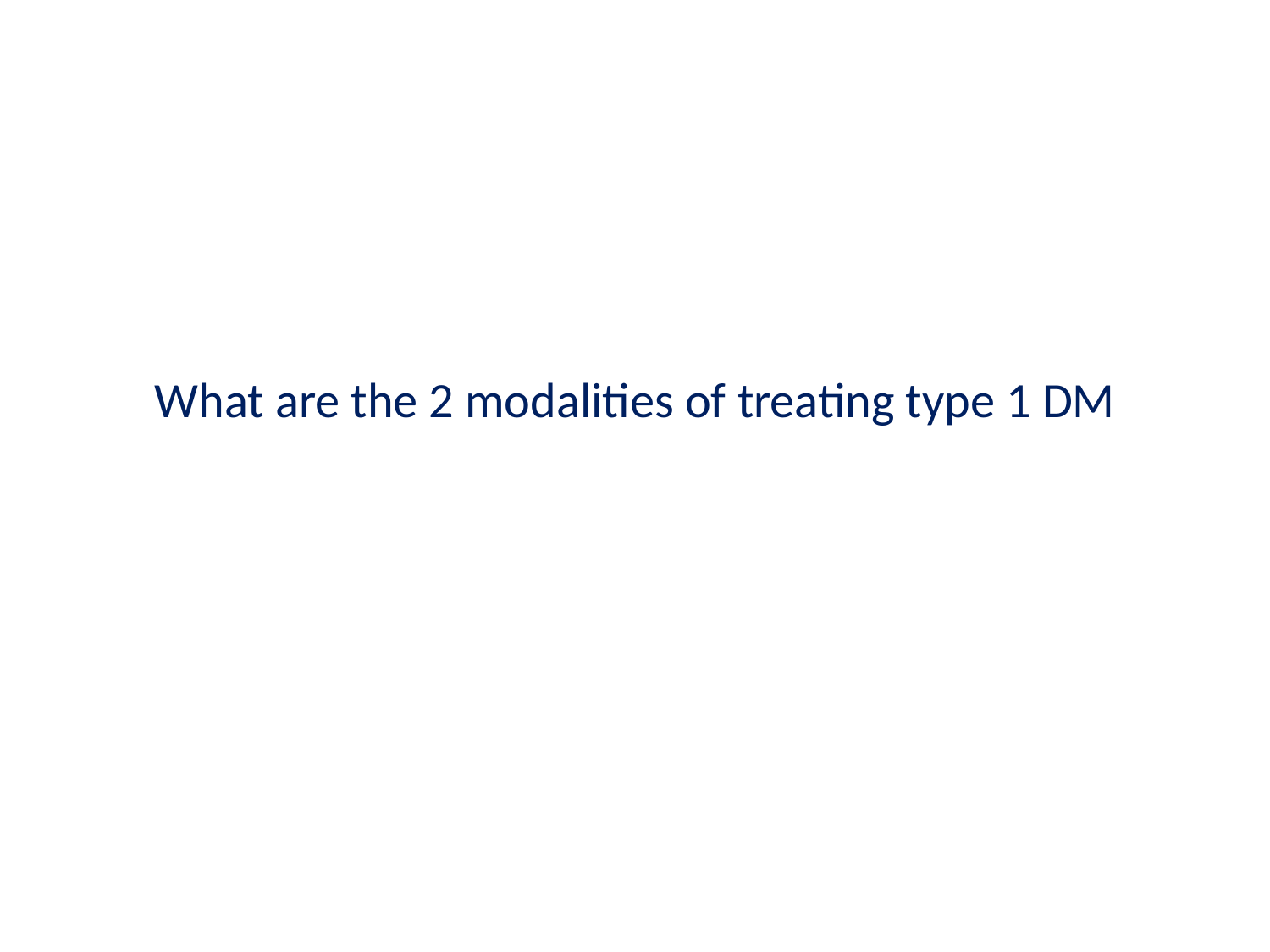

# What are the 2 modalities of treating type 1 DM